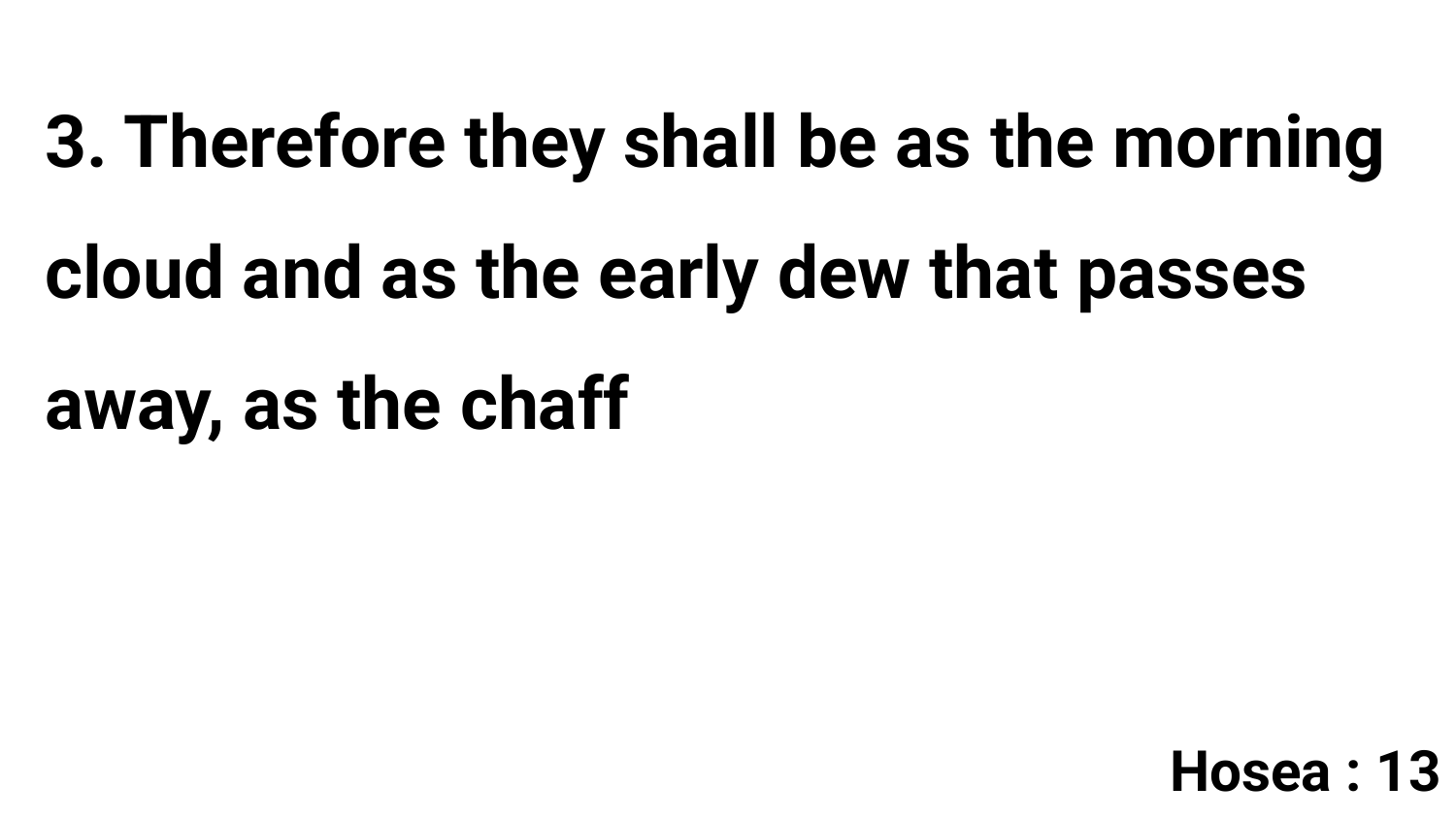

3. Therefore they shall be as the morning cloud and as the early dew that passes away, as the chaff
Hosea : 13